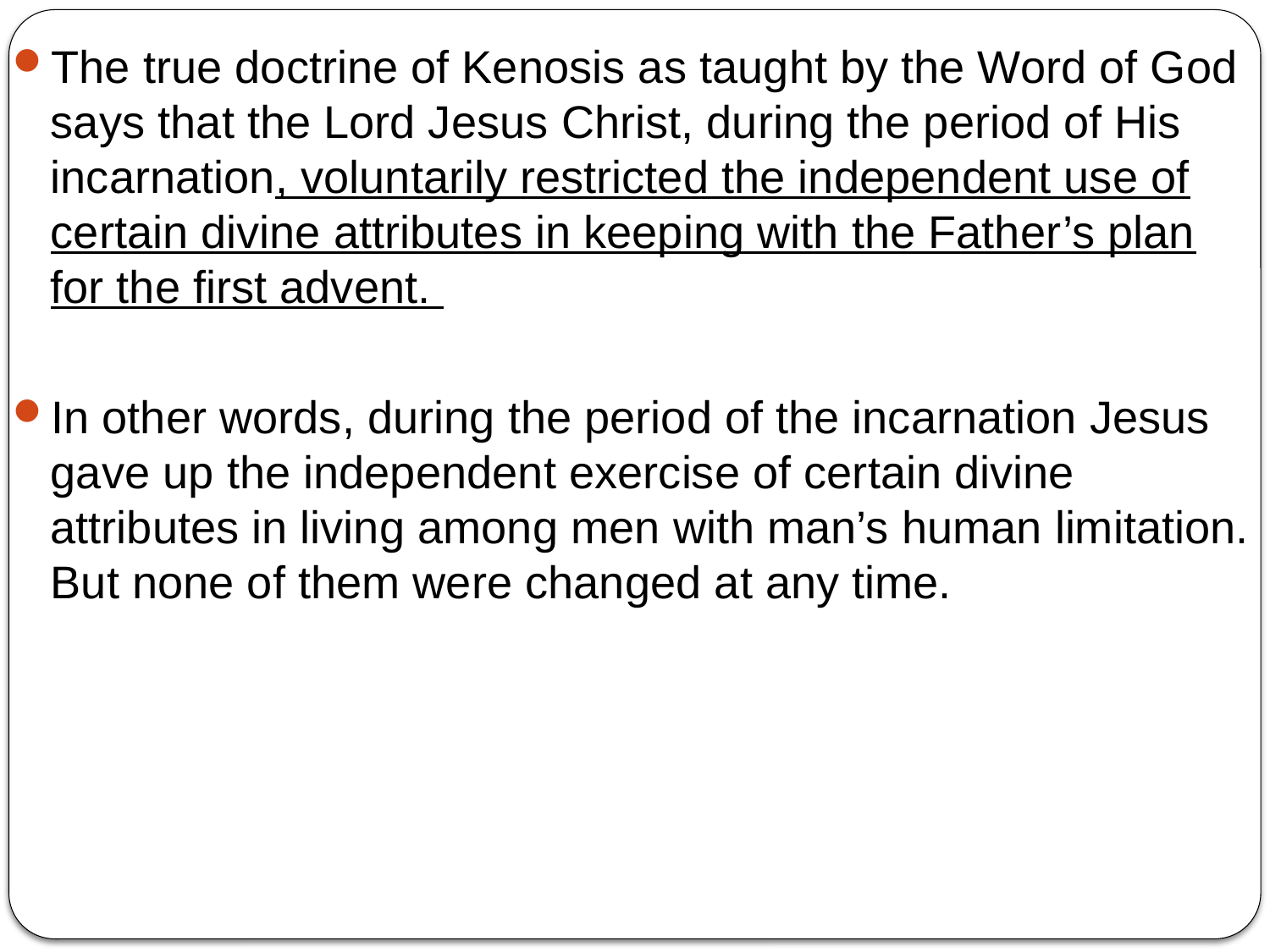

The true doctrine of Kenosis as taught by the Word of God says that the Lord Jesus Christ, during the period of His incarnation, voluntarily restricted the independent use of certain divine attributes in keeping with the Father’s plan for the first advent.

In other words, during the period of the incarnation Jesus gave up the independent exercise of certain divine attributes in living among men with man’s human limitation. But none of them were changed at any time.